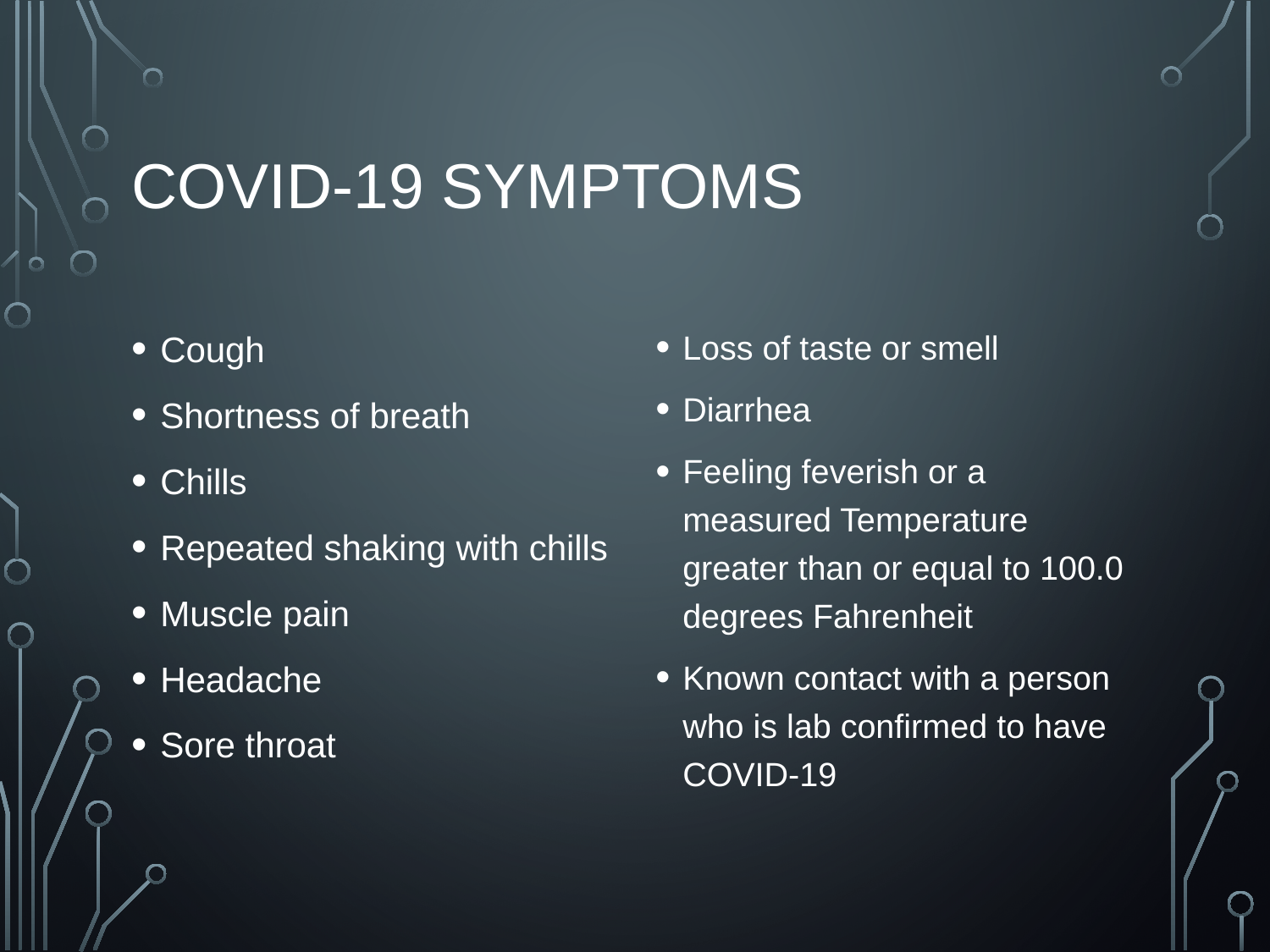

# COVID-19 Symptoms
Cough
Shortness of breath
Chills
Repeated shaking with chills
Muscle pain
Headache
Sore throat

Loss of taste or smell
Diarrhea
Feeling feverish or a measured Temperature greater than or equal to 100.0 degrees Fahrenheit
Known contact with a person who is lab confirmed to have COVID-19